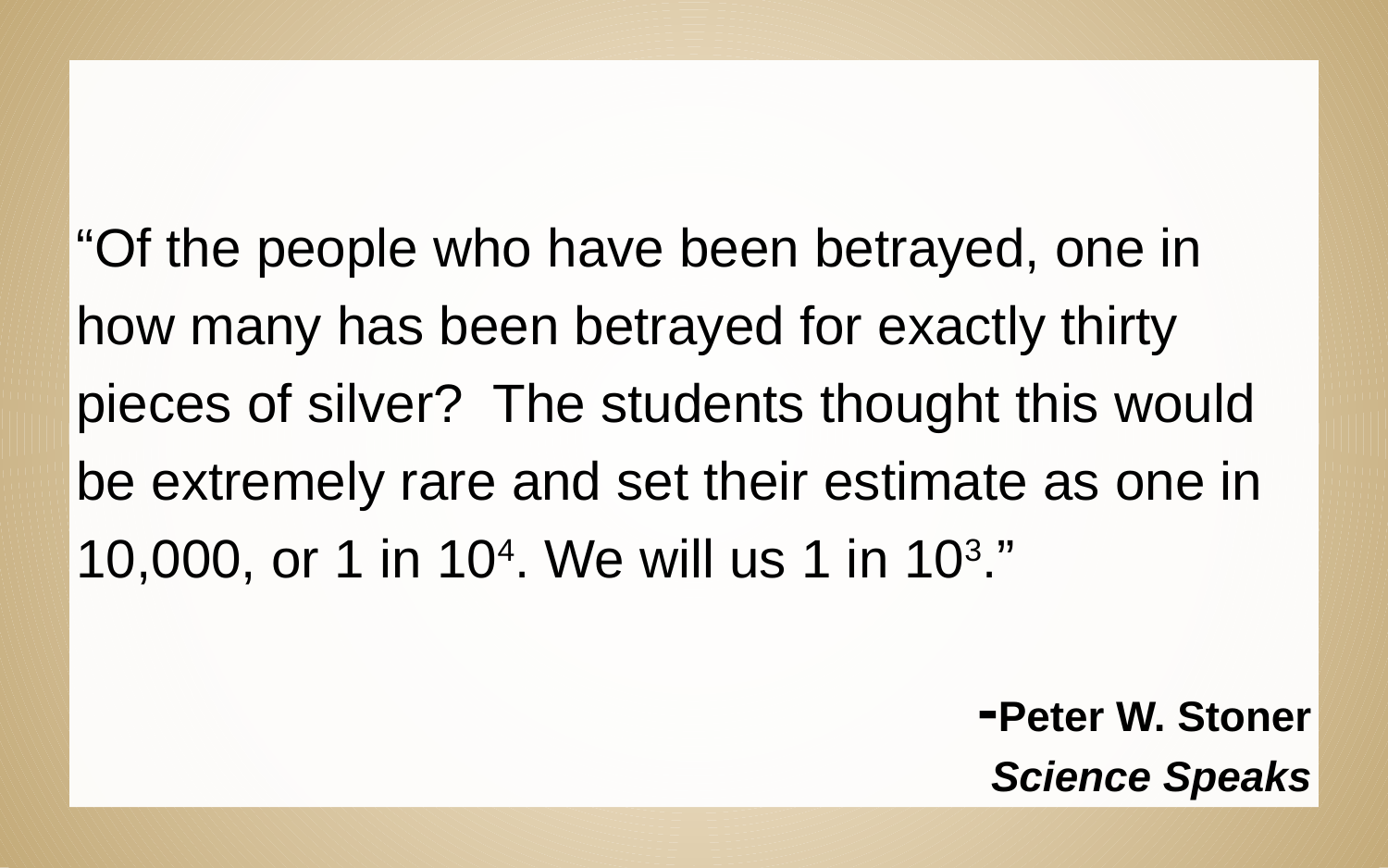

“Of the people who have been betrayed, one in how many has been betrayed for exactly thirty pieces of silver?  The students thought this would be extremely rare and set their estimate as one in 10,000, or 1 in 104. We will us 1 in 103.”

-Peter W. Stoner
Science Speaks